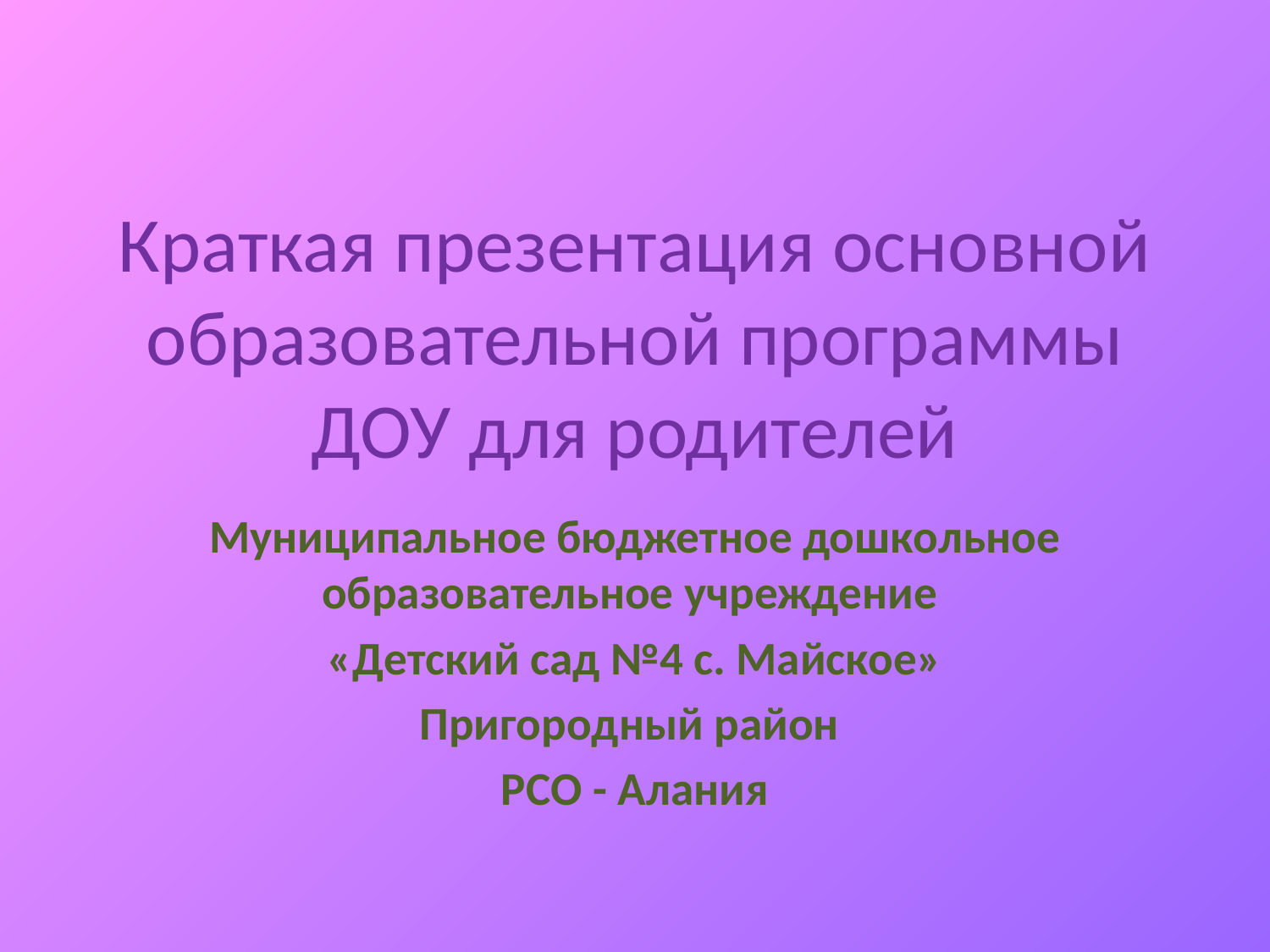

# Краткая презентация основной образовательной программы ДОУ для родителей
Муниципальное бюджетное дошкольное образовательное учреждение
«Детский сад №4 с. Майское»
Пригородный район
РСО - Алания